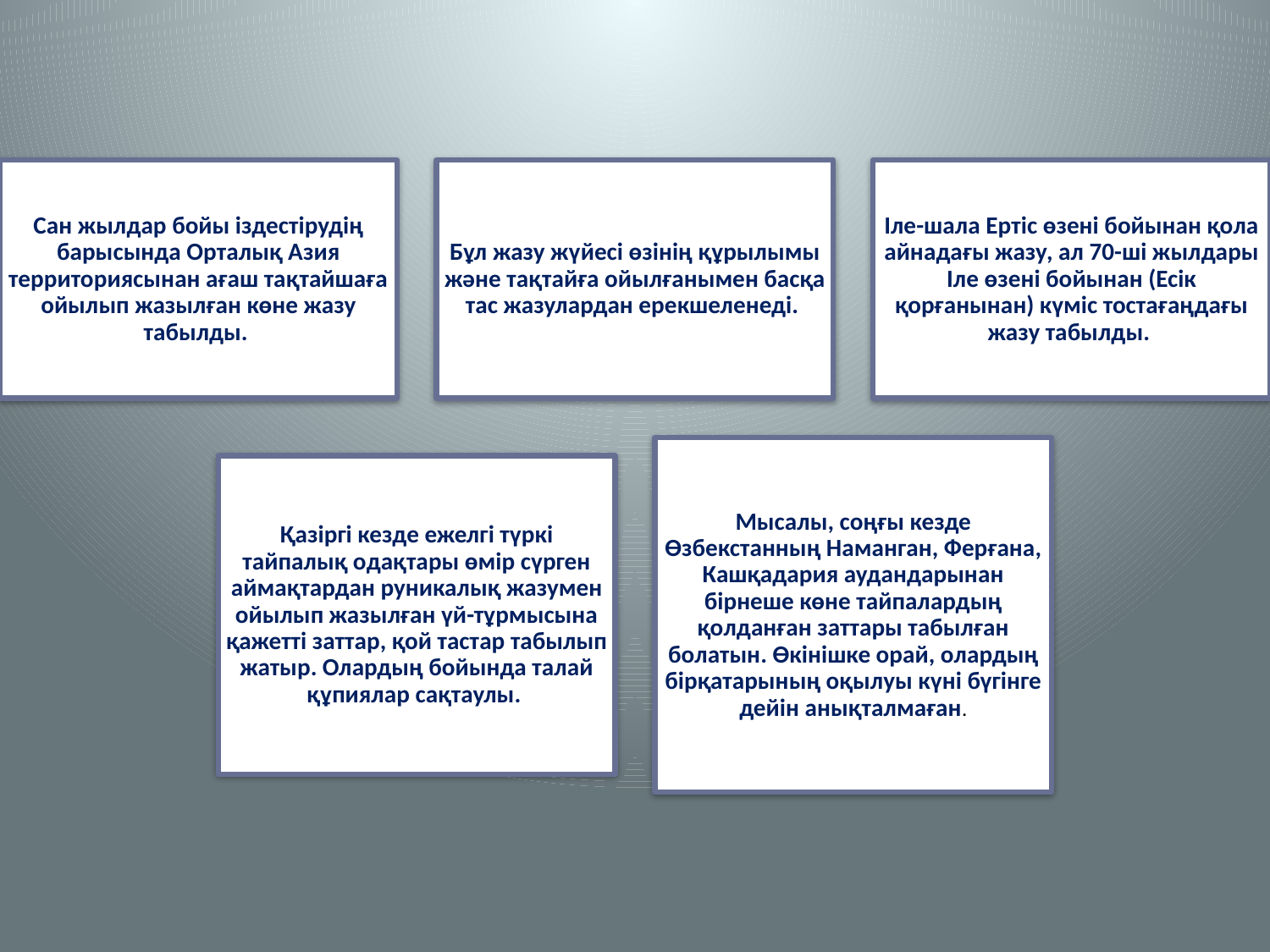

Сан жылдар бойы іздестірудің барысында Орталық Азия территориясынан ағаш тақтайшаға ойылып жазылған көне жазу табылды.
Бұл жазу жүйесі өзінің құрылымы және тақтайға ойылғанымен басқа тас жазулардан ерекшеленеді.
Іле-шала Ертіс өзені бойынан қола айнадағы жазу, ал 70-ші жылдары Іле өзені бойынан (Есік қорғанынан) күміс тостағаңдағы жазу табылды.
Қазіргі кезде ежелгі түркі тайпалық одақтары өмір сүрген аймақтардан руникалық жазумен ойылып жазылған үй-тұрмысына қажетті заттар, қой тастар табылып жатыр. Олардың бойында талай құпиялар сақтаулы.
Мысалы, соңғы кезде Өзбекстанның Наманган, Ферғана, Кашқадария аудандарынан бірнеше көне тайпалардың қолданған заттары табылған болатын. Өкінішке орай, олардың бірқатарының оқылуы күні бүгінге дейін анықталмаған.